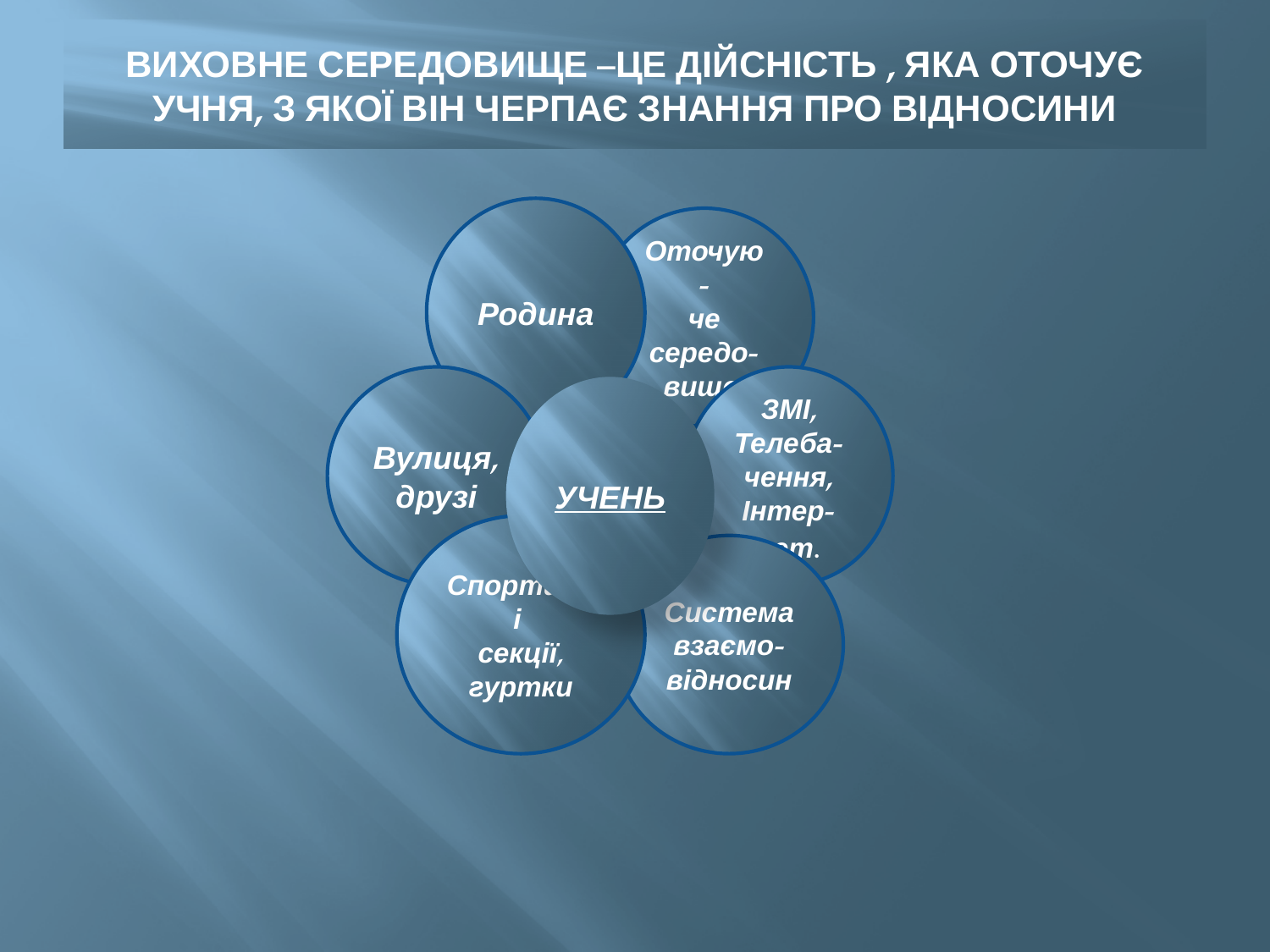

# ВИХОВНЕ СЕРЕДОВИЩЕ –ЦЕ ДІЙСНІСТЬ , ЯКА ОТОЧУЄ УЧНЯ, З ЯКОЇ ВІН ЧЕРПАЄ ЗНАННЯ ПРО ВІДНОСИНИ
Родина
Оточую-
че
середо-
вище.

Вулиця,
друзі
 ЗМІ,
Телеба-
чення,
Інтер-
нет.
УЧЕНЬ

Спортивні
секції,
гуртки
Система
взаємо-
відносин